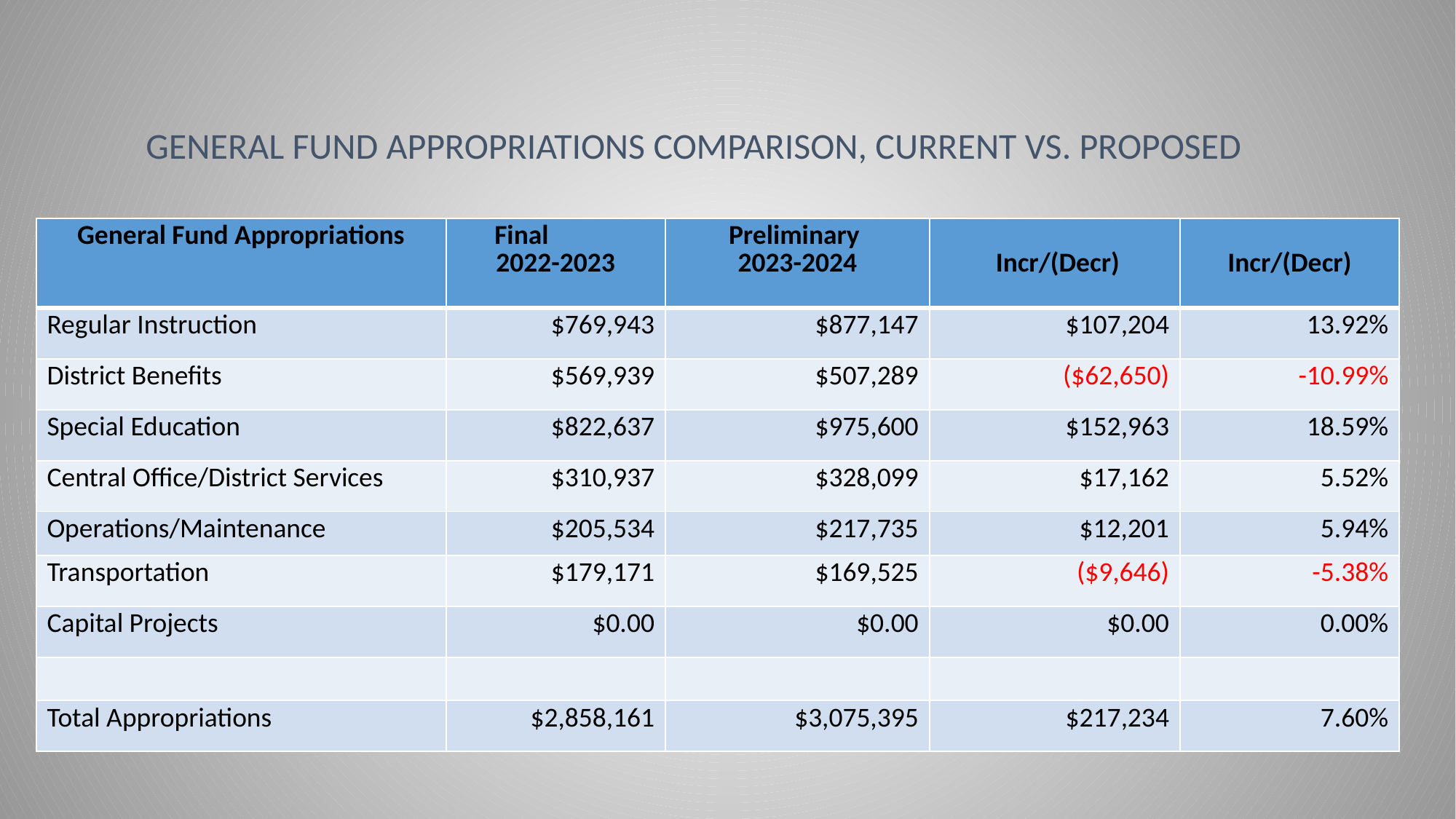

# General Fund Appropriations Comparison, Current vs. Proposed
| General Fund Appropriations | Final 2022-2023 | Preliminary 2023-2024 | Incr/(Decr) | Incr/(Decr) |
| --- | --- | --- | --- | --- |
| Regular Instruction | $769,943 | $877,147 | $107,204 | 13.92% |
| District Benefits | $569,939 | $507,289 | ($62,650) | -10.99% |
| Special Education | $822,637 | $975,600 | $152,963 | 18.59% |
| Central Office/District Services | $310,937 | $328,099 | $17,162 | 5.52% |
| Operations/Maintenance | $205,534 | $217,735 | $12,201 | 5.94% |
| Transportation | $179,171 | $169,525 | ($9,646) | -5.38% |
| Capital Projects | $0.00 | $0.00 | $0.00 | 0.00% |
|  |  |  |  |  |
| Total Appropriations | $2,858,161 | $3,075,395 | $217,234 | 7.60% |